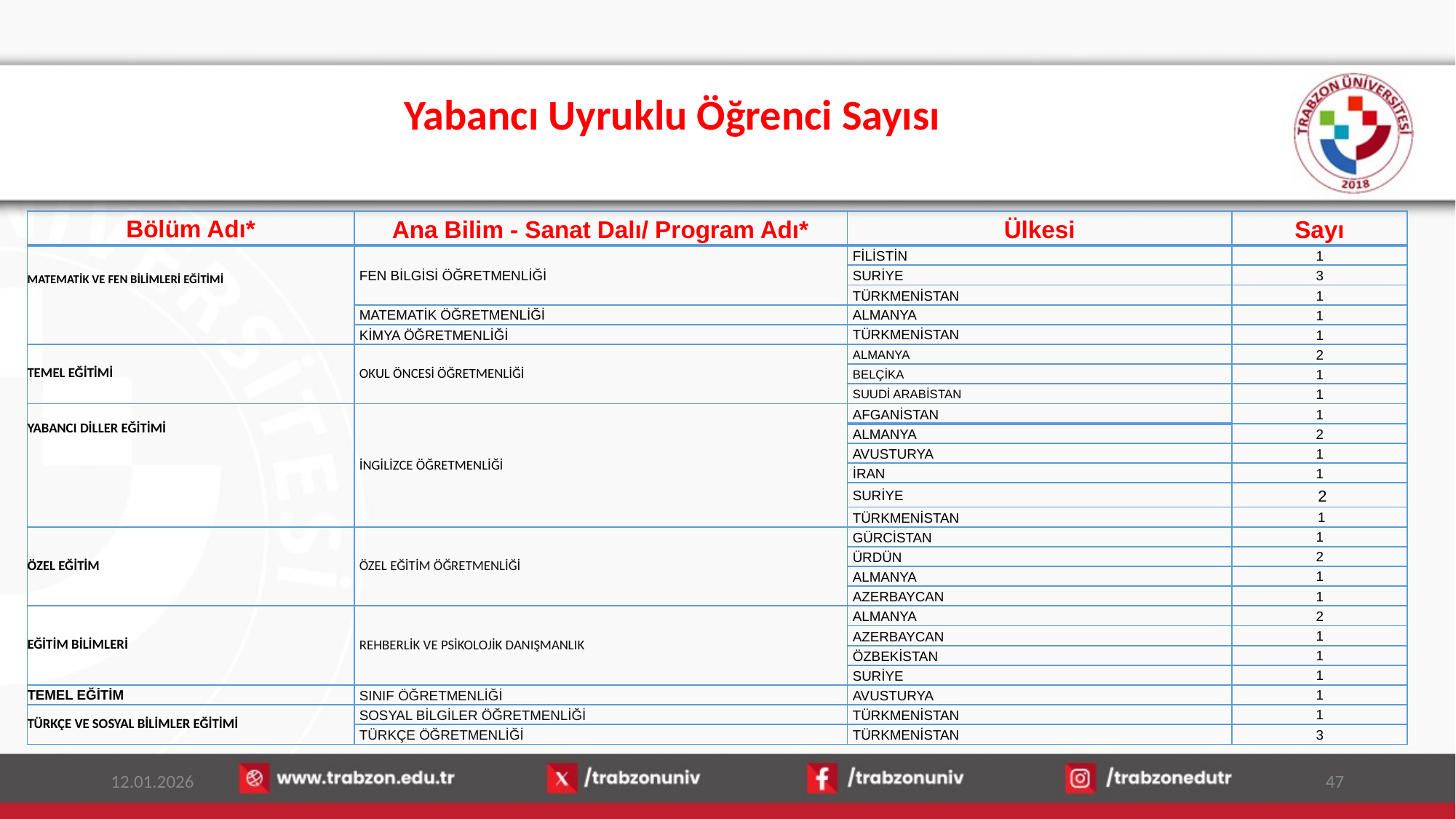

# Yabancı Uyruklu Öğrenci Sayısı
| Bölüm Adı\* | Ana Bilim - Sanat Dalı/ Program Adı\* | Ülkesi | Sayı |
| --- | --- | --- | --- |
| MATEMATİK VE FEN BİLİMLERİ EĞİTİMİ | FEN BİLGİSİ ÖĞRETMENLİĞİ | FİLİSTİN | 1 |
|  |  | SURİYE | 3 |
|  |  | TÜRKMENİSTAN | 1 |
|  | MATEMATİK ÖĞRETMENLİĞİ | ALMANYA | 1 |
|  | KİMYA ÖĞRETMENLİĞİ | TÜRKMENİSTAN | 1 |
| TEMEL EĞİTİMİ | OKUL ÖNCESİ ÖĞRETMENLİĞİ | ALMANYA | 2 |
|  |  | BELÇİKA | 1 |
|  |  | SUUDİ ARABİSTAN | 1 |
| YABANCI DİLLER EĞİTİMİ | İNGİLİZCE ÖĞRETMENLİĞİ | AFGANİSTAN | 1 |
|  |  | ALMANYA | 2 |
|  |  | AVUSTURYA | 1 |
|  |  | İRAN | 1 |
|  |  | SURİYE | 2 |
|  |  | TÜRKMENİSTAN | 1 |
| ÖZEL EĞİTİM | ÖZEL EĞİTİM ÖĞRETMENLİĞİ | GÜRCİSTAN | 1 |
|  |  | ÜRDÜN | 2 |
|  |  | ALMANYA | 1 |
|  |  | AZERBAYCAN | 1 |
| EĞİTİM BİLİMLERİ | REHBERLİK VE PSİKOLOJİK DANIŞMANLIK | ALMANYA | 2 |
|  |  | AZERBAYCAN | 1 |
|  |  | ÖZBEKİSTAN | 1 |
|  |  | SURİYE | 1 |
| TEMEL EĞİTİM | SINIF ÖĞRETMENLİĞİ | AVUSTURYA | 1 |
| TÜRKÇE VE SOSYAL BİLİMLER EĞİTİMİ | SOSYAL BİLGİLER ÖĞRETMENLİĞİ | TÜRKMENİSTAN | 1 |
|  | TÜRKÇE ÖĞRETMENLİĞİ | TÜRKMENİSTAN | 3 |
12.01.2026
47